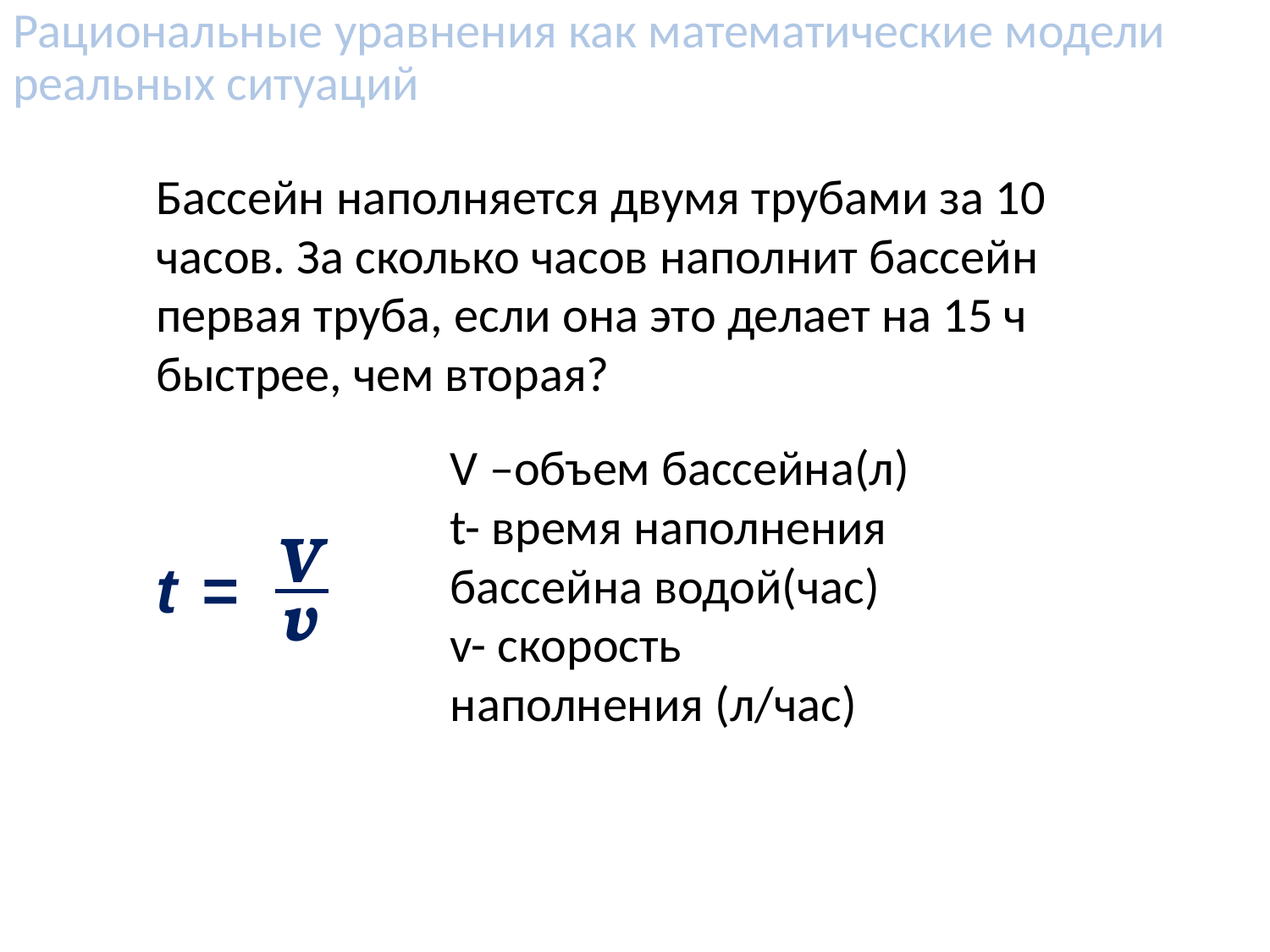

# Рациональные уравнения как математические модели реальных ситуаций
Бассейн наполняется двумя трубами за 10 часов. За сколько часов наполнит бассейн первая труба, если она это делает на 15 ч быстрее, чем вторая?
V –объем бассейна(л)
t- время наполнения бассейна водой(час)
v- cкорость наполнения (л/час)
V
t =
v